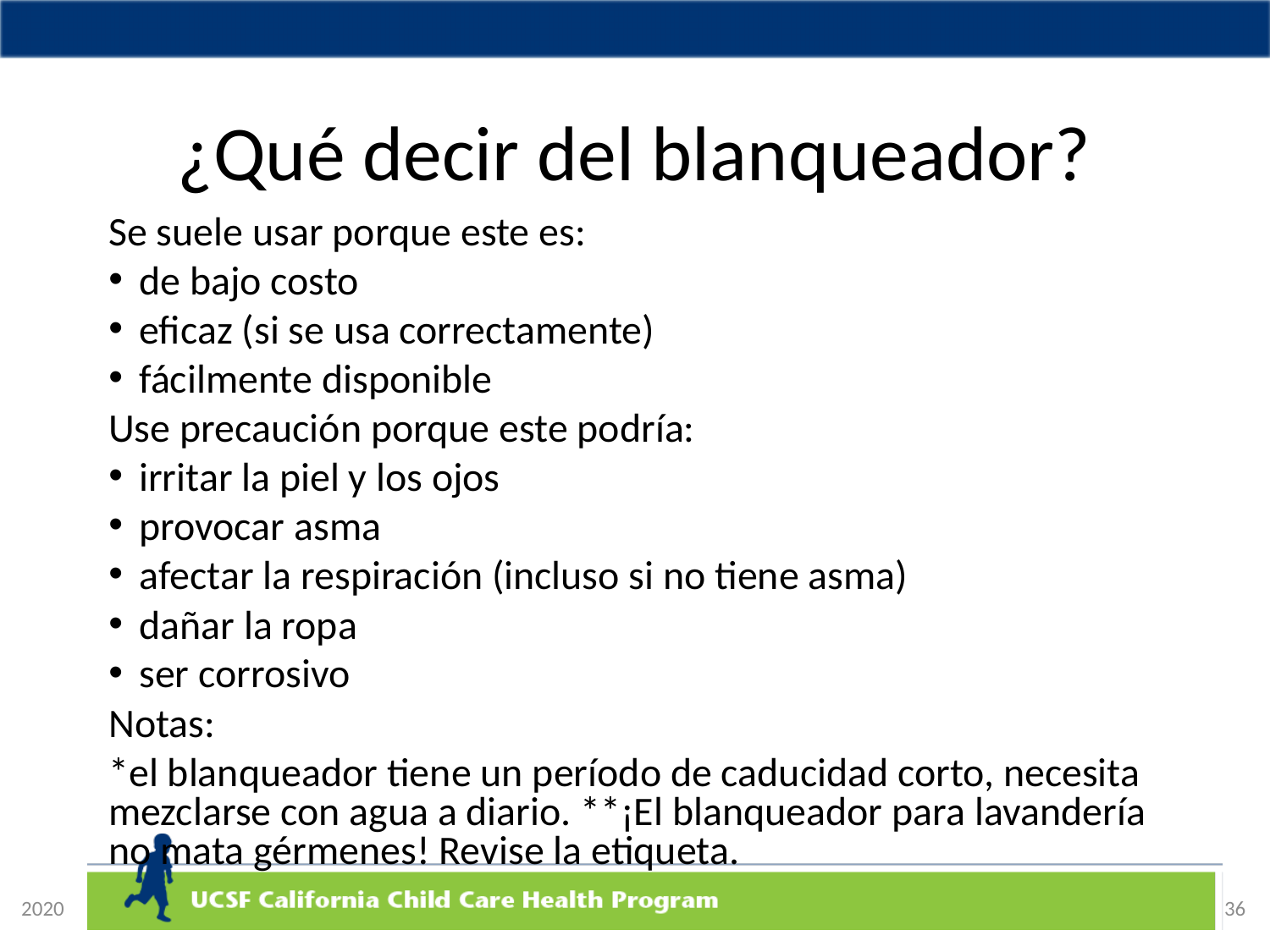

# ¿Qué decir del blanqueador?
Se suele usar porque este es:
de bajo costo
eficaz (si se usa correctamente)
fácilmente disponible
Use precaución porque este podría:
irritar la piel y los ojos
provocar asma
afectar la respiración (incluso si no tiene asma)
dañar la ropa
ser corrosivo
Notas:
*el blanqueador tiene un período de caducidad corto, necesita mezclarse con agua a diario. **¡El blanqueador para lavandería no mata gérmenes! Revise la etiqueta.

36
2020